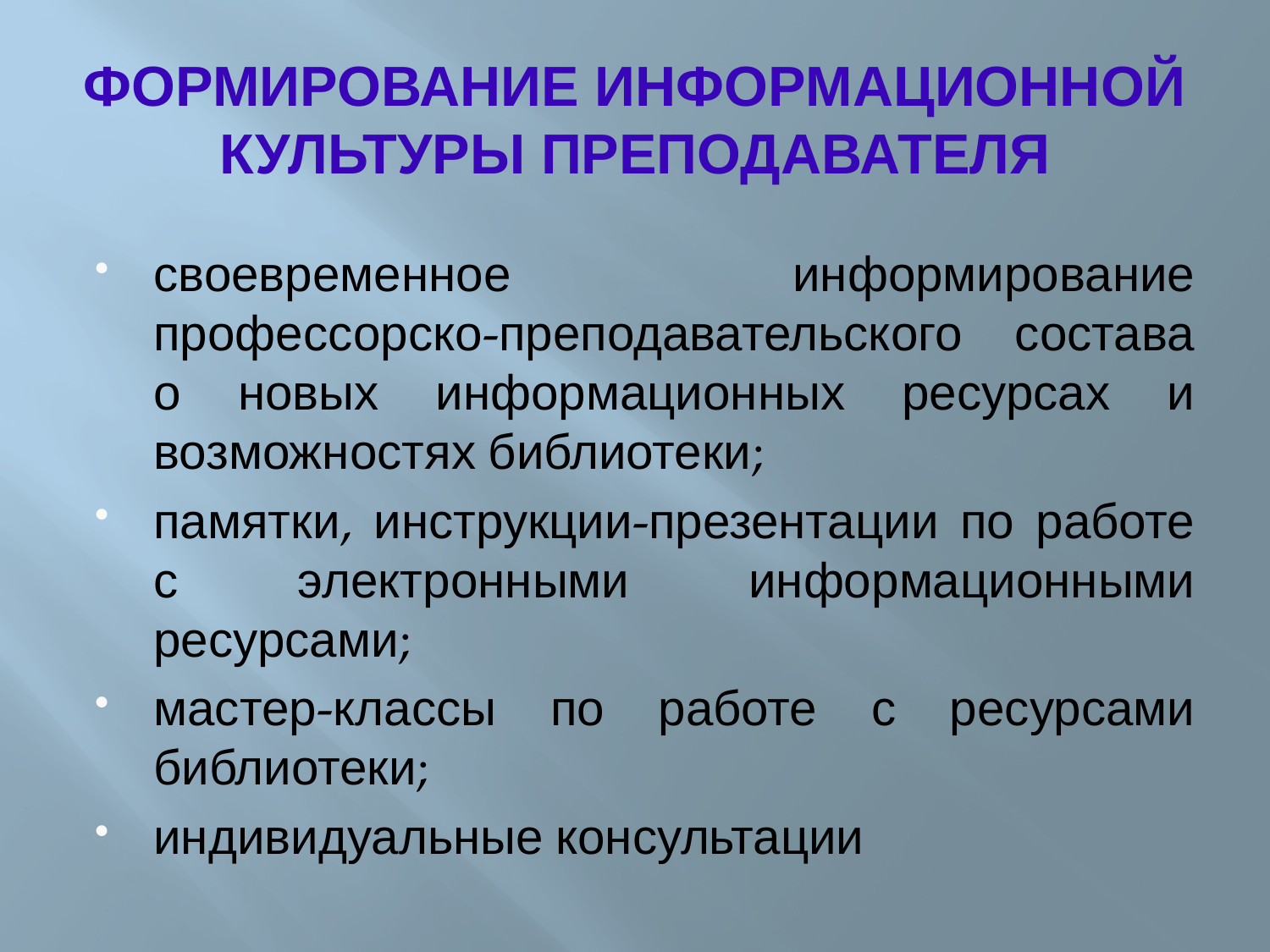

# Формирование информационной культуры преподавателя
своевременное информирование профессорско-преподавательского состава о новых информационных ресурсах и возможностях библиотеки;
памятки, инструкции-презентации по работе с электронными информационными ресурсами;
мастер-классы по работе с ресурсами библиотеки;
индивидуальные консультации